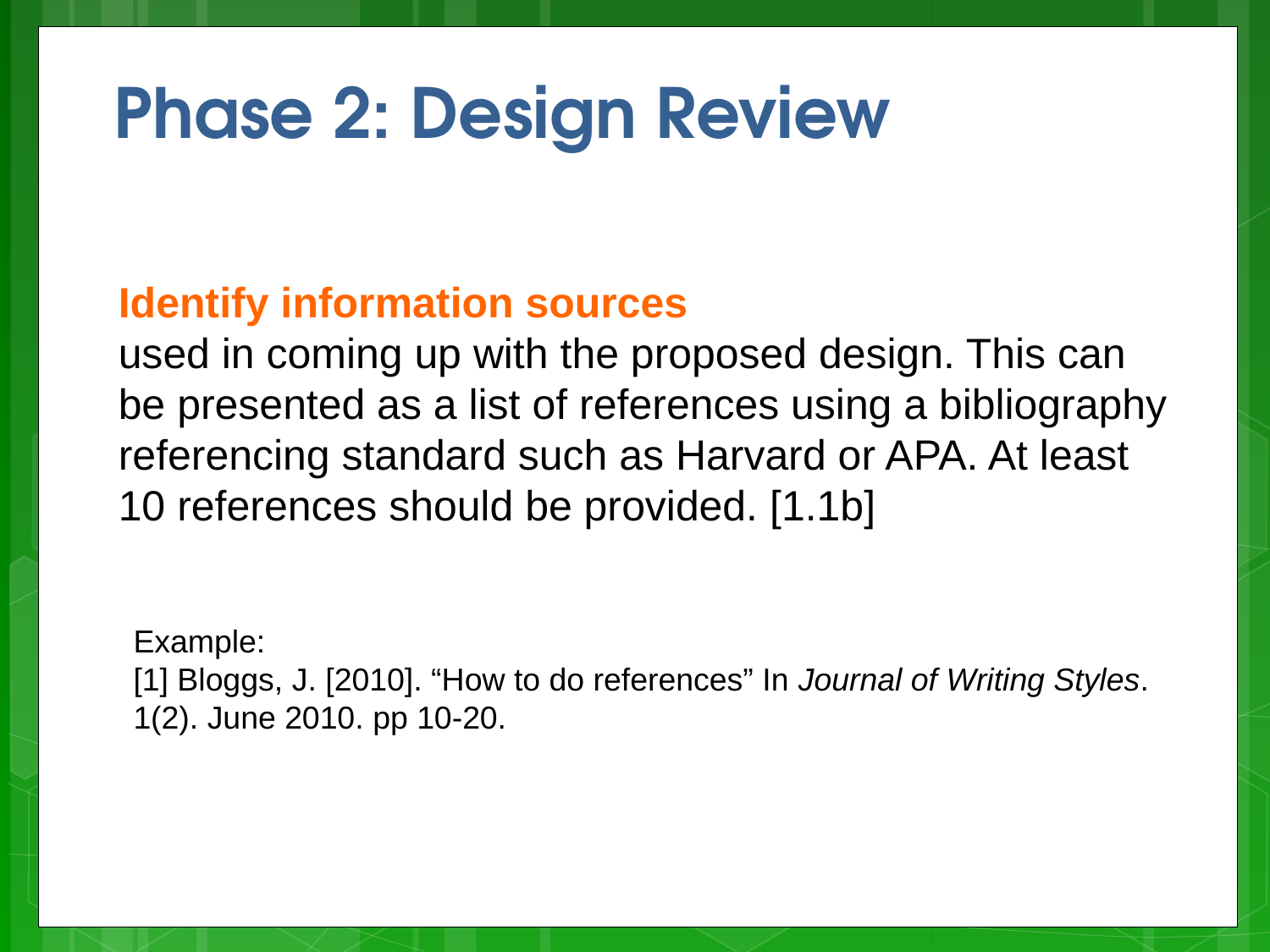

# Phase 2: Design Review
Identify information sources
used in coming up with the proposed design. This can be presented as a list of references using a bibliography referencing standard such as Harvard or APA. At least 10 references should be provided. [1.1b]
Example:
[1] Bloggs, J. [2010]. “How to do references” In Journal of Writing Styles. 1(2). June 2010. pp 10-20.